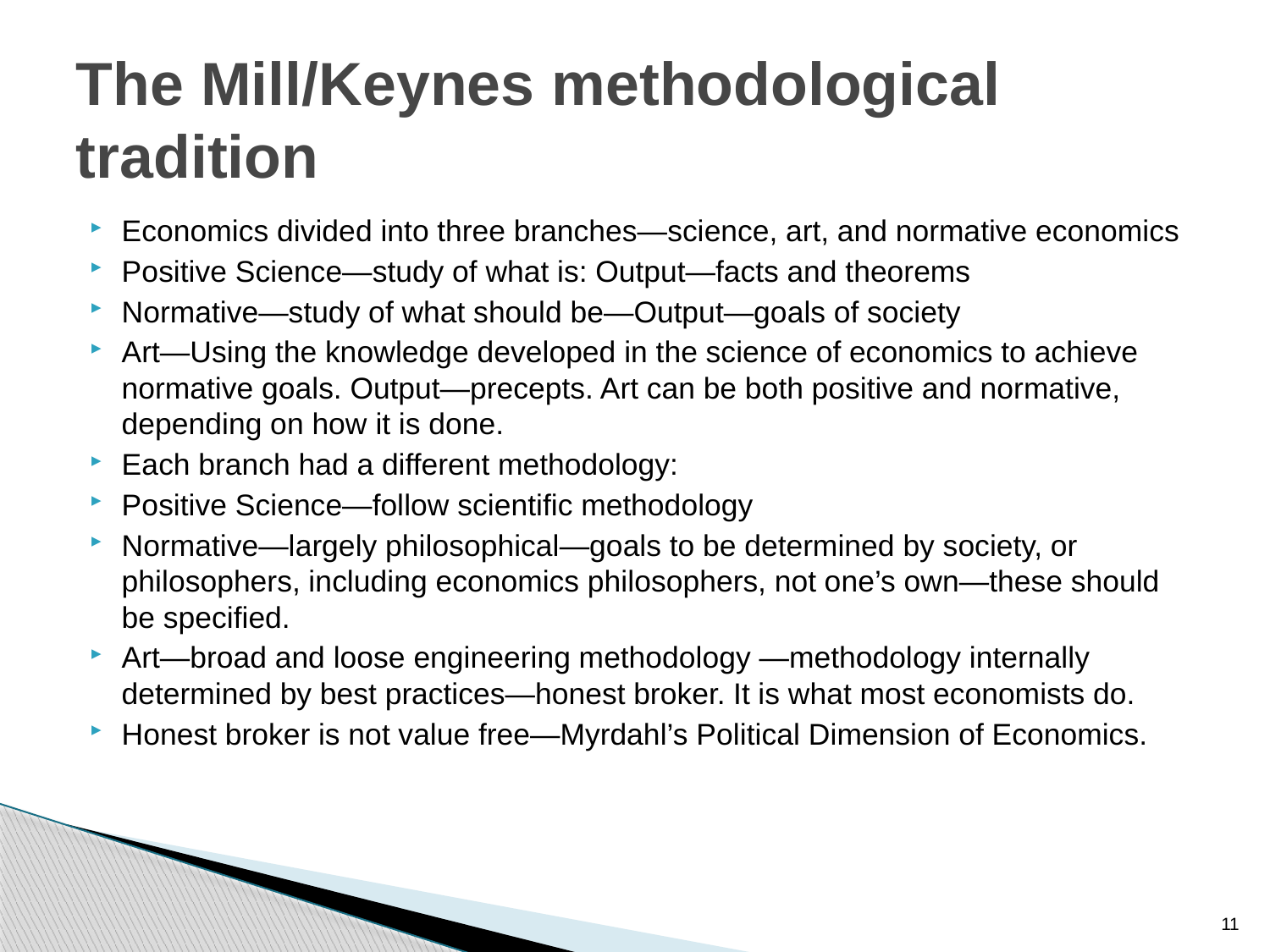

# The Mill/Keynes methodological tradition
Economics divided into three branches—science, art, and normative economics
Positive Science—study of what is: Output—facts and theorems
Normative—study of what should be—Output—goals of society
Art—Using the knowledge developed in the science of economics to achieve normative goals. Output—precepts. Art can be both positive and normative, depending on how it is done.
Each branch had a different methodology:
Positive Science—follow scientific methodology
Normative—largely philosophical—goals to be determined by society, or philosophers, including economics philosophers, not one’s own—these should be specified.
Art—broad and loose engineering methodology —methodology internally determined by best practices—honest broker. It is what most economists do.
Honest broker is not value free—Myrdahl’s Political Dimension of Economics.
11